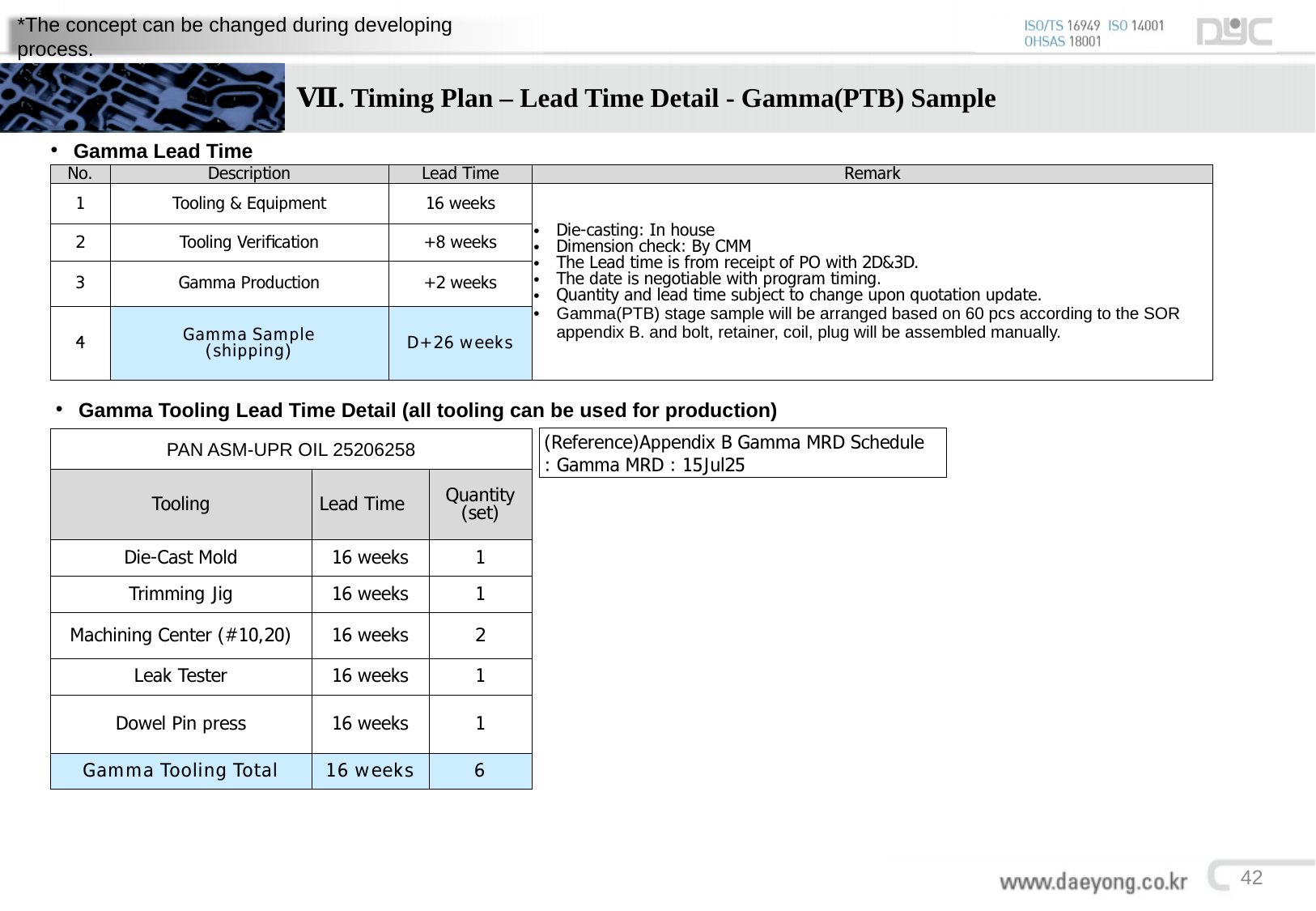

*The concept can be changed during developing process.
# Ⅶ. Timing Plan – Lead Time Detail - Gamma(PTB) Sample
Gamma Lead Time
| No. | Description | Lead Time | Remark |
| --- | --- | --- | --- |
| 1 | Tooling & Equipment | 16 weeks | Die-casting: In house Dimension check: By CMM The Lead time is from receipt of PO with 2D&3D. The date is negotiable with program timing. Quantity and lead time subject to change upon quotation update. Gamma(PTB) stage sample will be arranged based on 60 pcs according to the SOR appendix B. and bolt, retainer, coil, plug will be assembled manually. |
| 2 | Tooling Verification | +8 weeks |  |
| 3 | Gamma Production | +2 weeks |  |
| 4 | Gamma Sample (shipping) | D+26 weeks |  |
Gamma Tooling Lead Time Detail (all tooling can be used for production)
(Reference)Appendix B Gamma MRD Schedule
: Gamma MRD : 15Jul25
| PAN ASM-UPR OIL 25206258 |  |  |
| --- | --- | --- |
| Tooling | Lead Time | Quantity (set) |
| Die-Cast Mold | 16 weeks | 1 |
| Trimming Jig | 16 weeks | 1 |
| Machining Center (#10,20) | 16 weeks | 2 |
| Leak Tester | 16 weeks | 1 |
| Dowel Pin press | 16 weeks | 1 |
| Gamma Tooling Total | 16 weeks | 6 |
42